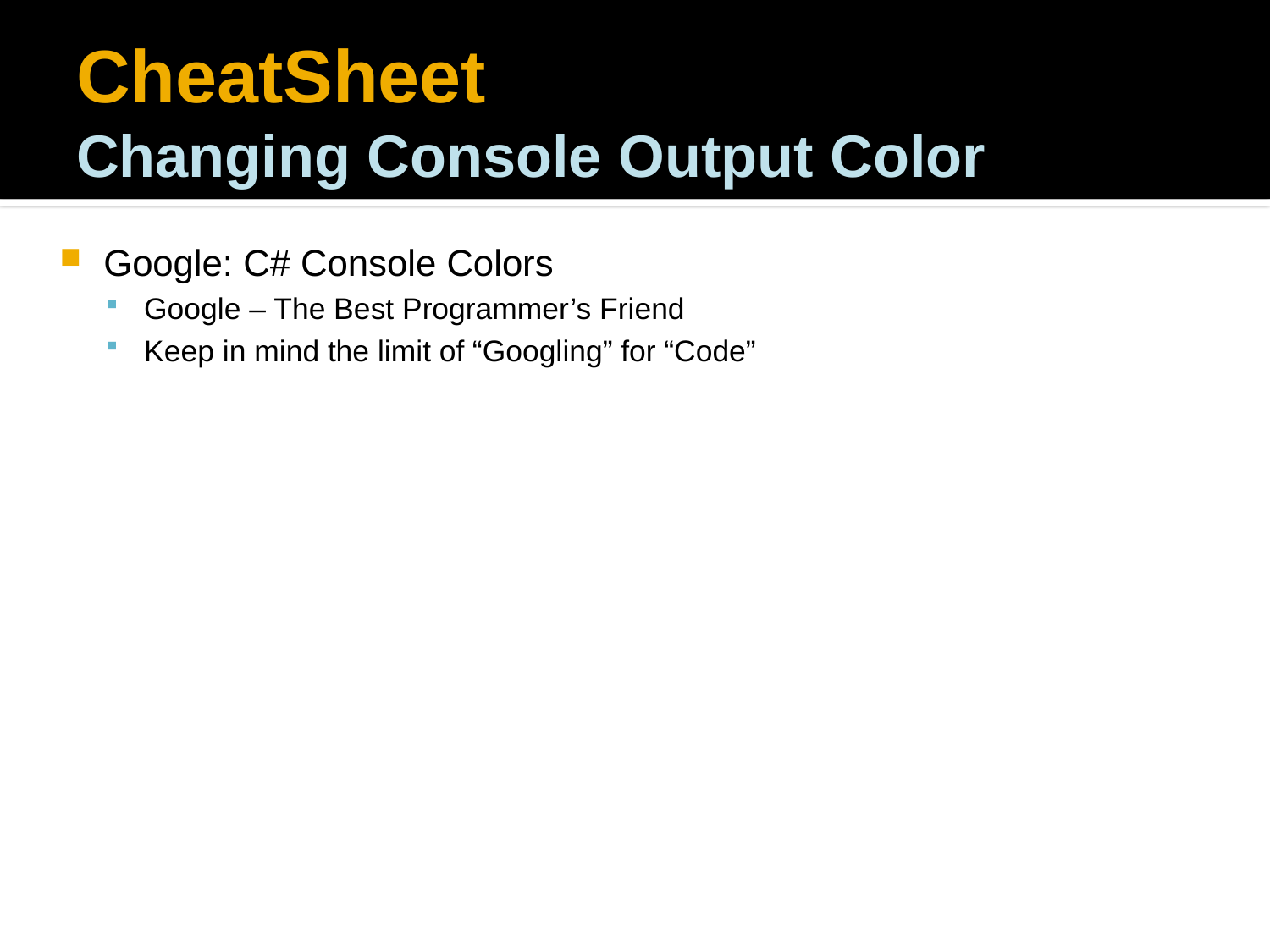

# CheatSheet Changing Console Output Color
Google: C# Console Colors
Google – The Best Programmer’s Friend
Keep in mind the limit of “Googling” for “Code”